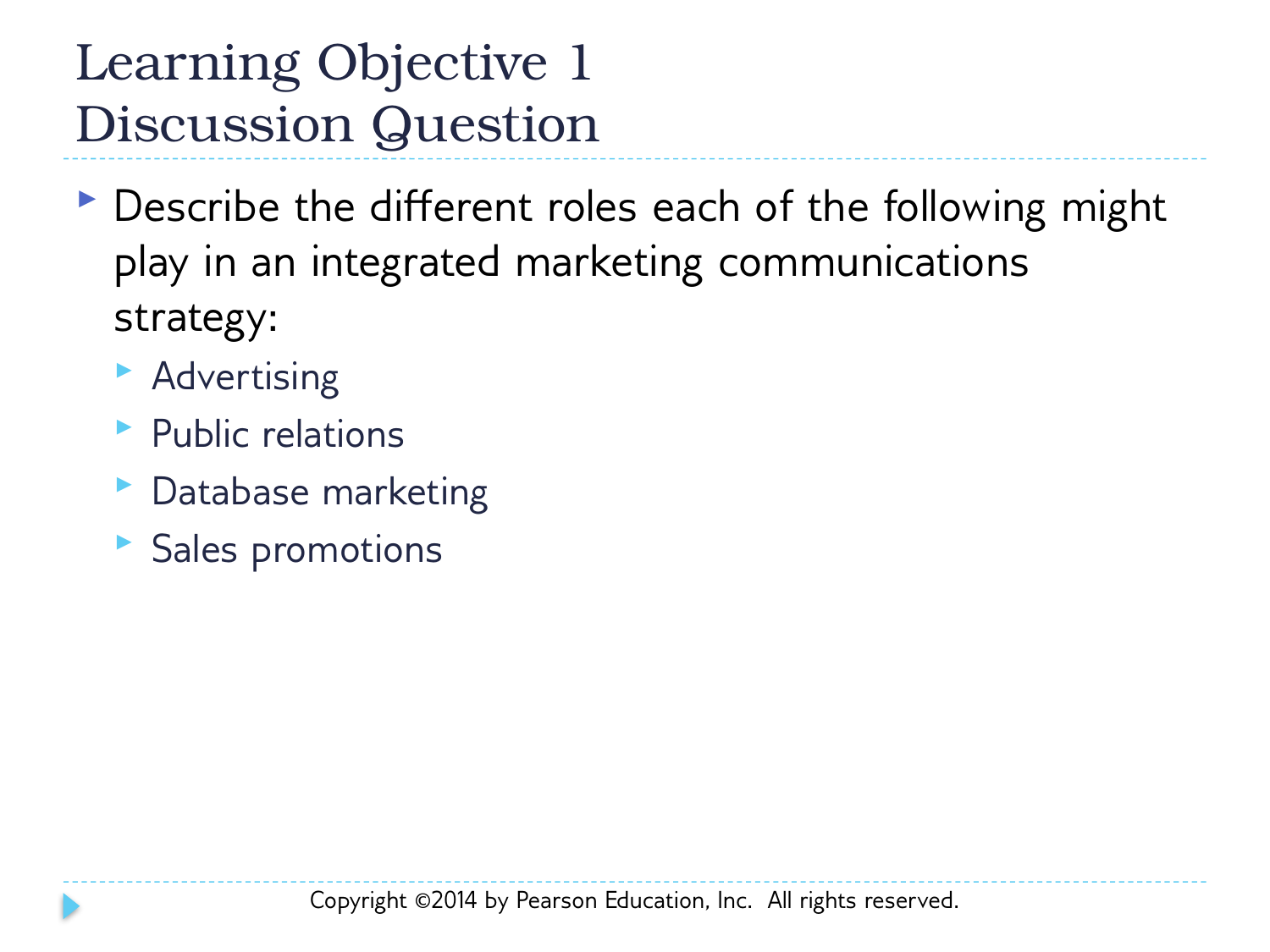

# Learning Objective 1 Discussion Question
Describe the different roles each of the following might play in an integrated marketing communications strategy:
Advertising
Public relations
Database marketing
Sales promotions

Copyright ©2014 by Pearson Education, Inc.  All rights reserved.